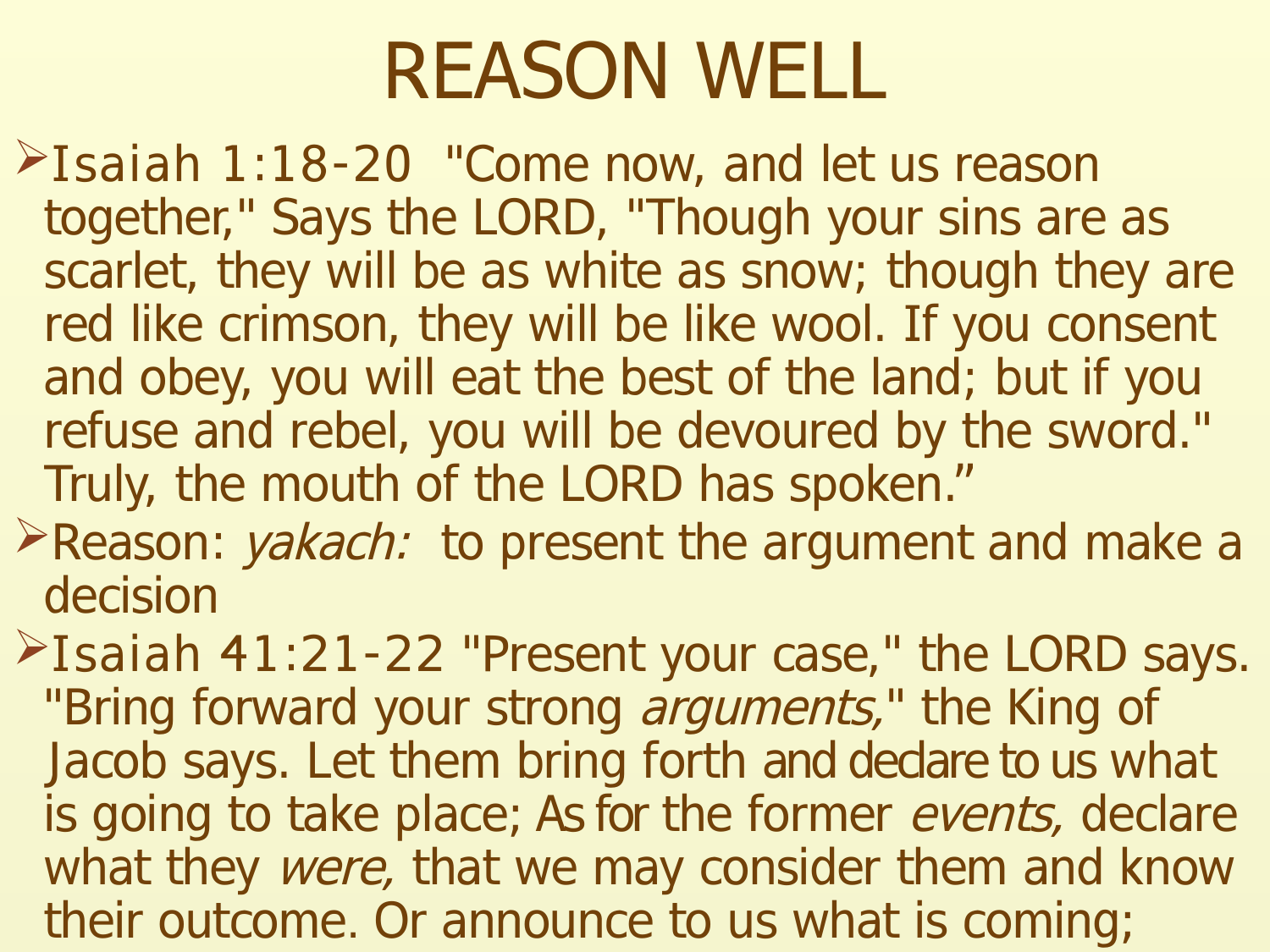

# REASON WELL
Isaiah 1:18-20  "Come now, and let us reason together," Says the LORD, "Though your sins are as scarlet, they will be as white as snow; though they are red like crimson, they will be like wool. If you consent and obey, you will eat the best of the land; but if you refuse and rebel, you will be devoured by the sword." Truly, the mouth of the LORD has spoken.”
Reason: yakach:  to present the argument and make a decision
Isaiah 41:21-22 "Present your case," the LORD says. "Bring forward your strong arguments," the King of Jacob says. Let them bring forth and declare to us what is going to take place; As for the former events, declare what they were, that we may consider them and know their outcome. Or announce to us what is coming;